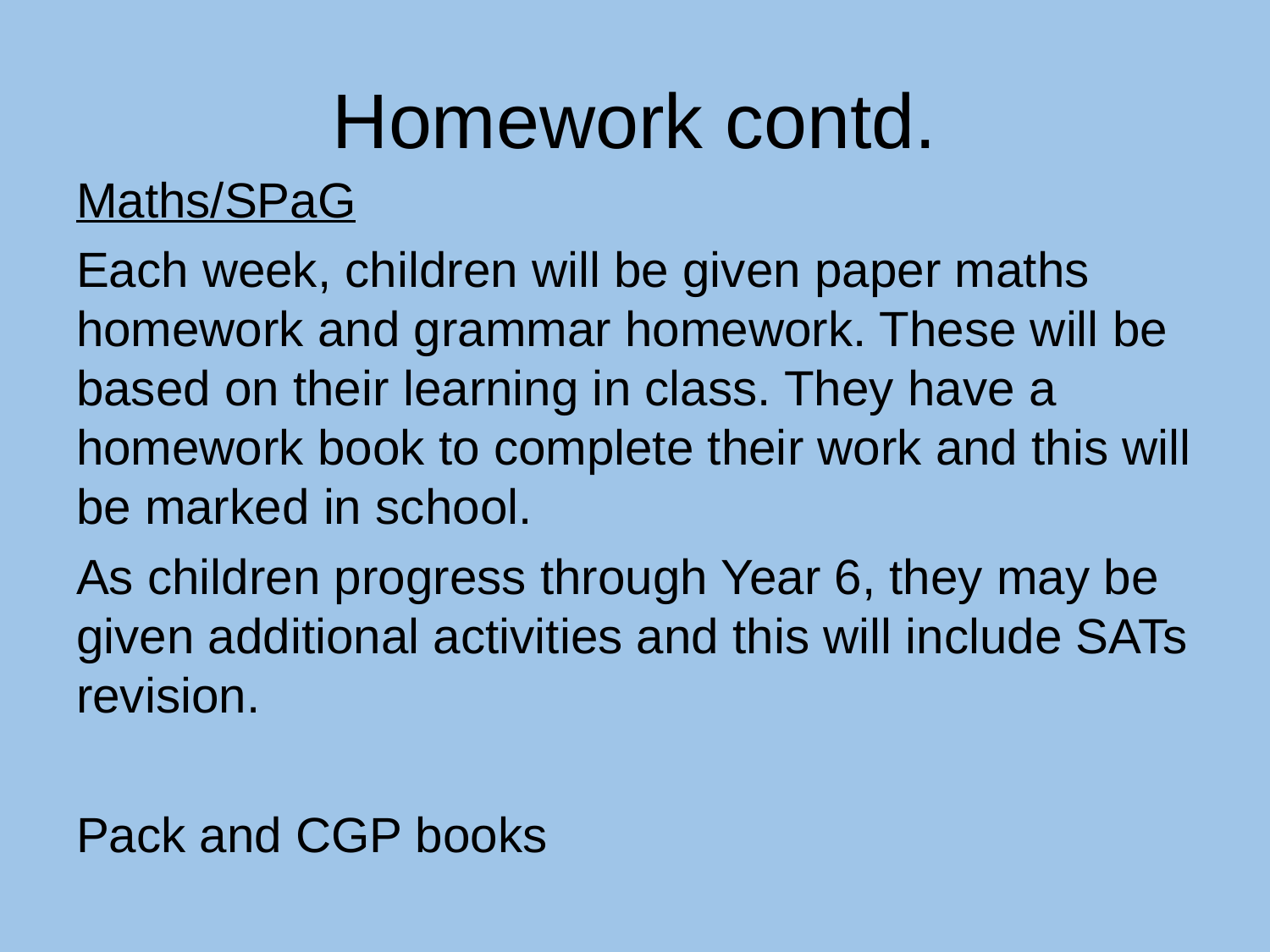

# Homework contd.
Maths/SPaG
Each week, children will be given paper maths homework and grammar homework. These will be based on their learning in class. They have a homework book to complete their work and this will be marked in school.
As children progress through Year 6, they may be given additional activities and this will include SATs revision.

Pack and CGP books